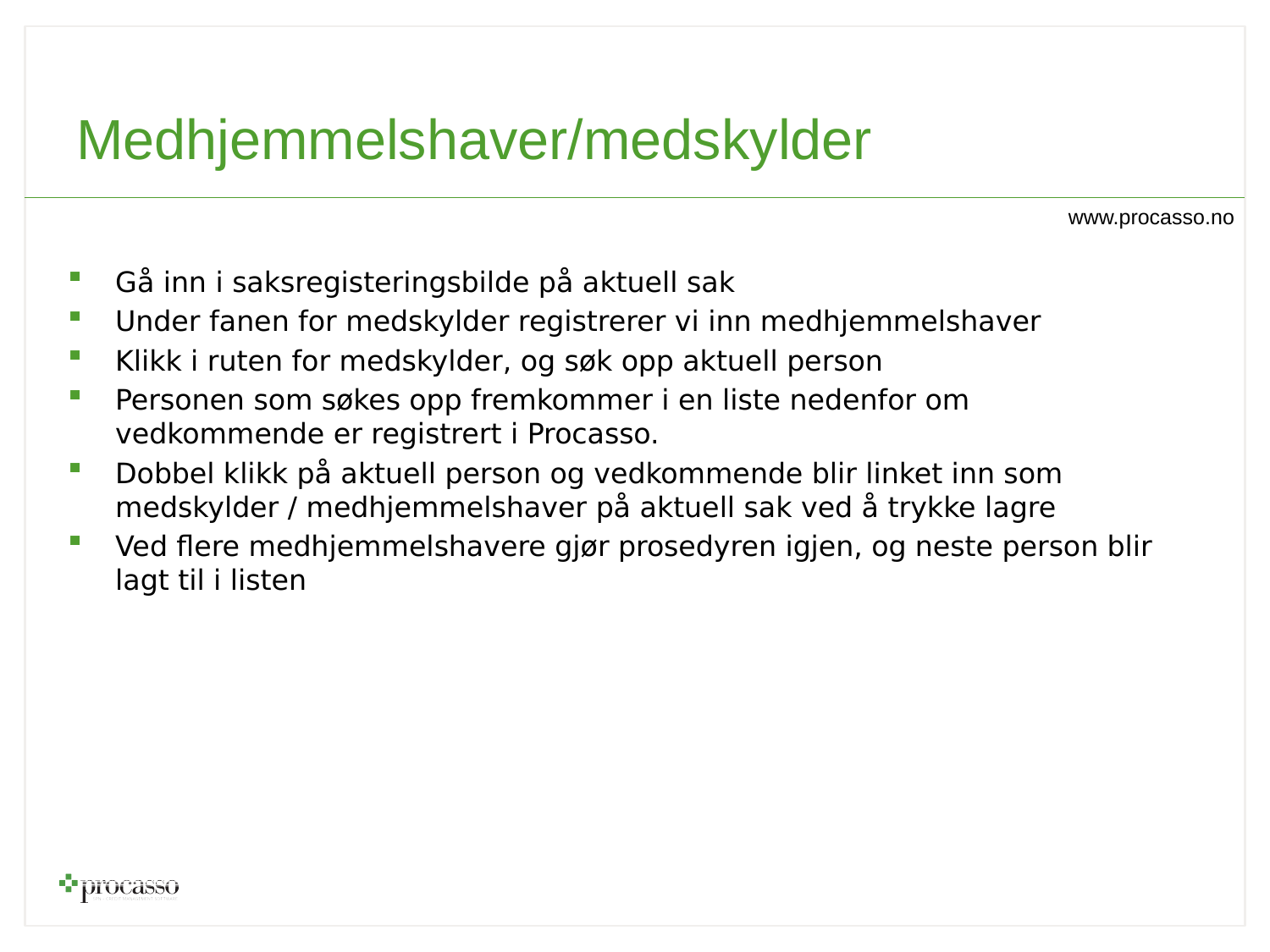

# Medhjemmelshaver/medskylder
Gå inn i saksregisteringsbilde på aktuell sak
Under fanen for medskylder registrerer vi inn medhjemmelshaver
Klikk i ruten for medskylder, og søk opp aktuell person
Personen som søkes opp fremkommer i en liste nedenfor om vedkommende er registrert i Procasso.
Dobbel klikk på aktuell person og vedkommende blir linket inn som medskylder / medhjemmelshaver på aktuell sak ved å trykke lagre
Ved flere medhjemmelshavere gjør prosedyren igjen, og neste person blir lagt til i listen